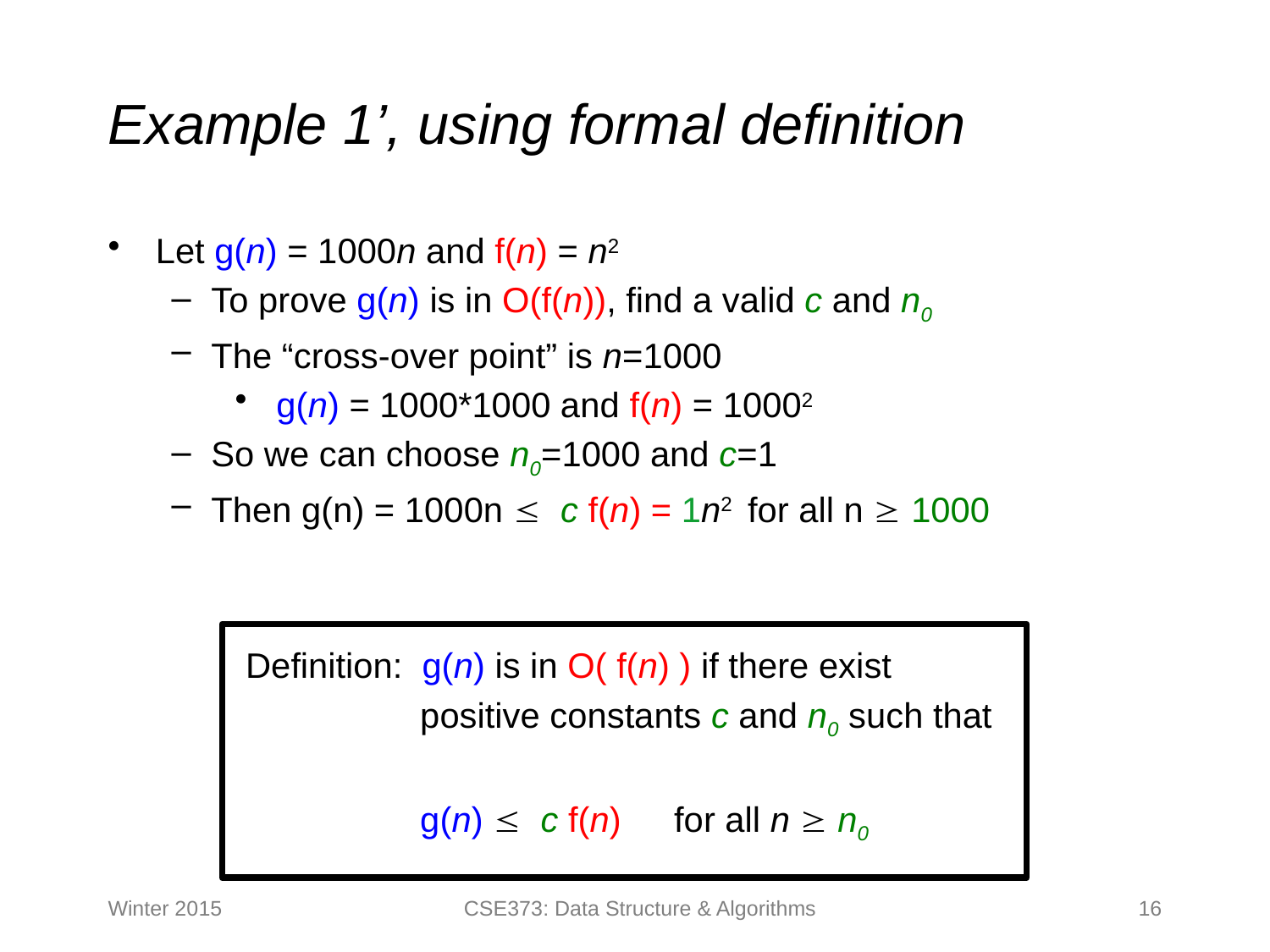

# Example 1’, using formal definition
Let g(n) = 1000n and f(n) = n2
To prove g(n) is in O(f(n)), find a valid c and n0
The “cross-over point” is n=1000
 g(n) = 1000*1000 and f(n) = 10002
So we can choose n0=1000 and c=1
Then g(n) = 1000n ≤  c f(n) = 1n2  for all n ≥ 1000

Definition:  g(n) is in O( f(n) ) if there exist
		positive constants c and n0 such that

		g(n) ≤  c f(n) 	for all n ≥ n0
Winter 2015
CSE373: Data Structure & Algorithms
16